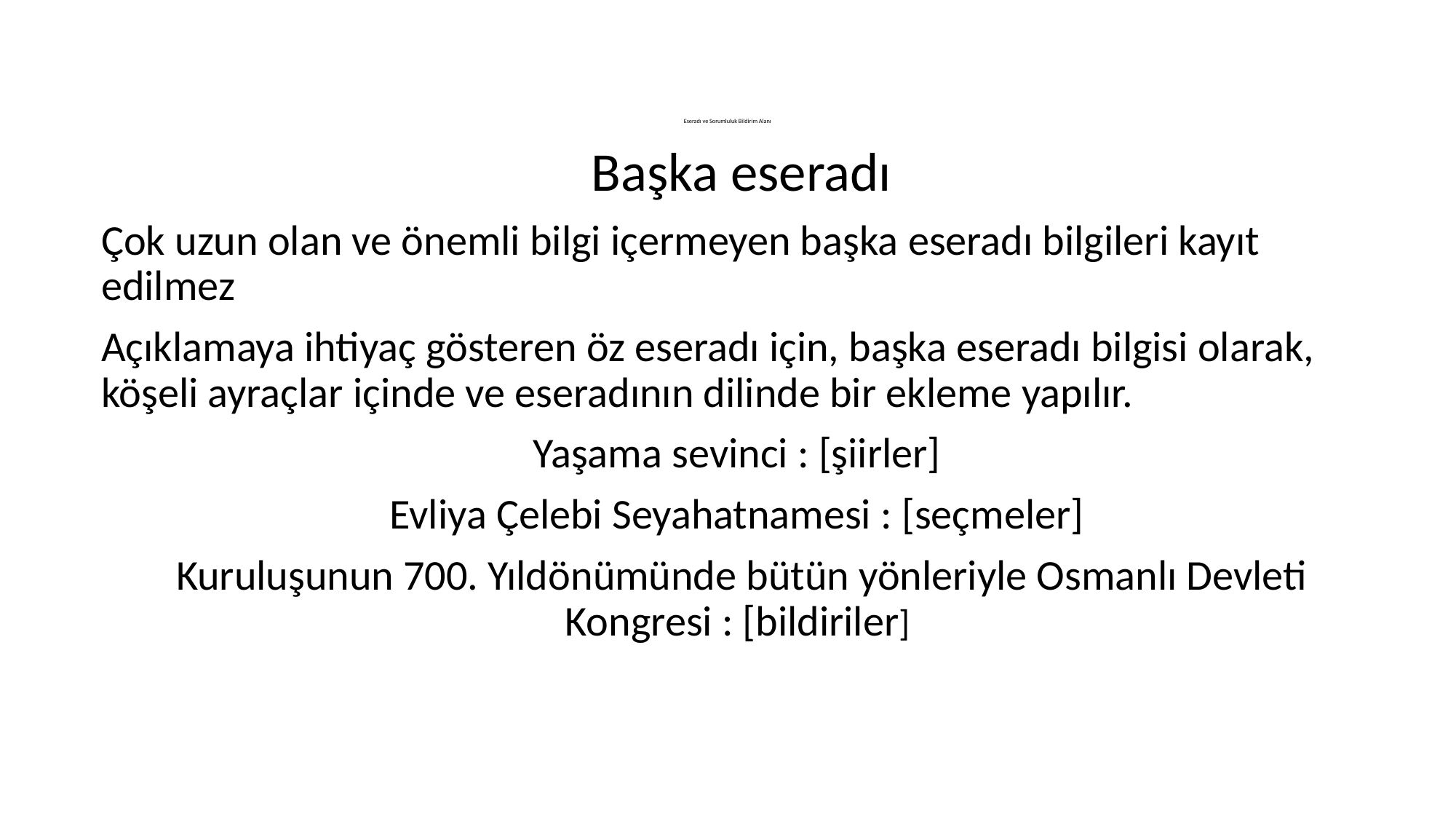

# Eseradı ve Sorumluluk Bildirim Alanı
Başka eseradı
Çok uzun olan ve önemli bilgi içermeyen başka eseradı bilgileri kayıt edilmez
Açıklamaya ihtiyaç gösteren öz eseradı için, başka eseradı bilgisi olarak, köşeli ayraçlar içinde ve eseradının dilinde bir ekleme yapılır.
Yaşama sevinci : [şiirler]
Evliya Çelebi Seyahatnamesi : [seçmeler]
Kuruluşunun 700. Yıldönümünde bütün yönleriyle Osmanlı Devleti Kongresi : [bildiriler]